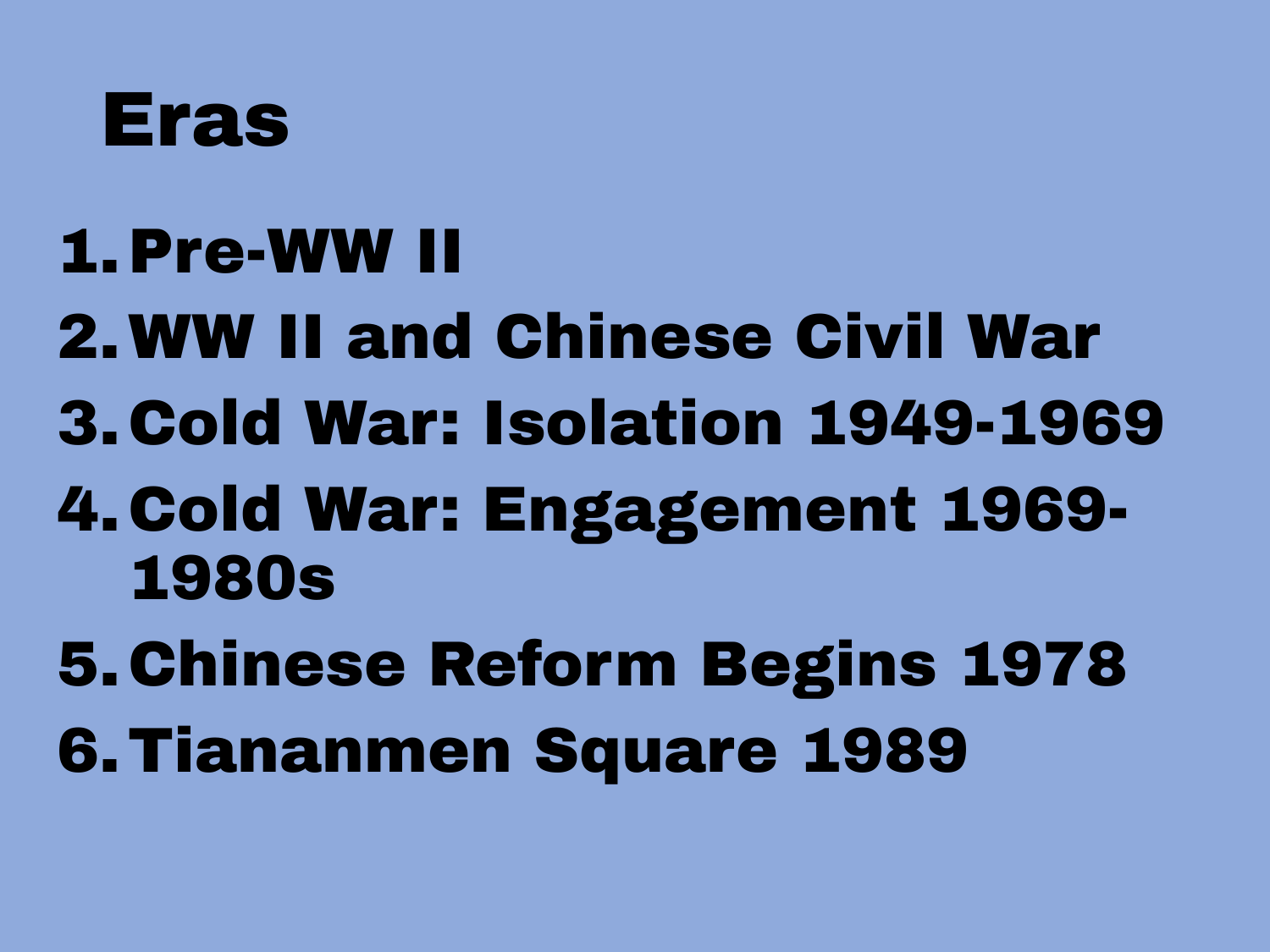

# Eras
Pre-WW II
WW II and Chinese Civil War
Cold War: Isolation 1949-1969
Cold War: Engagement 1969-1980s
Chinese Reform Begins 1978
Tiananmen Square 1989